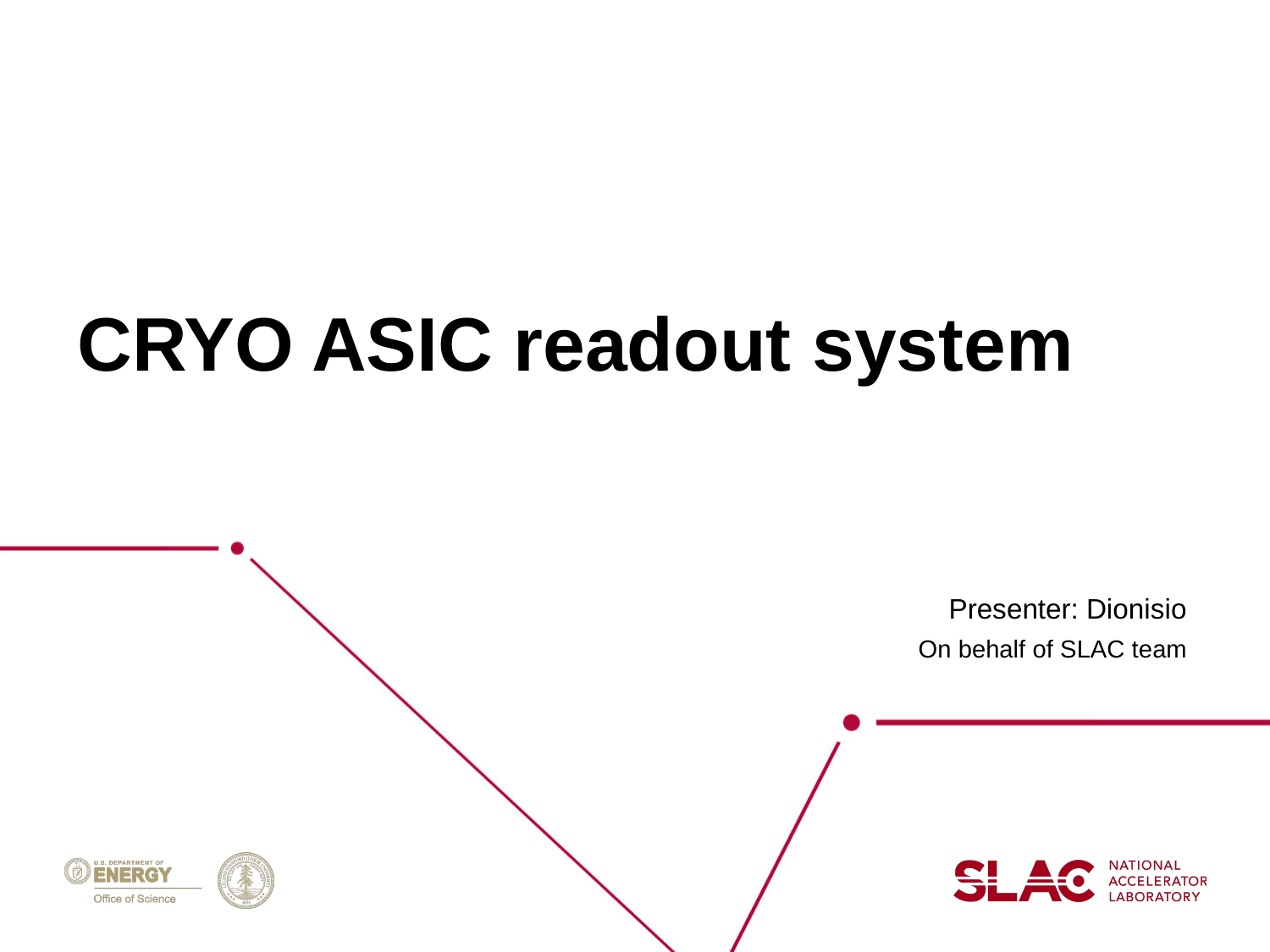

# CRYO ASIC readout system

Presenter: Dionisio
On behalf of SLAC team